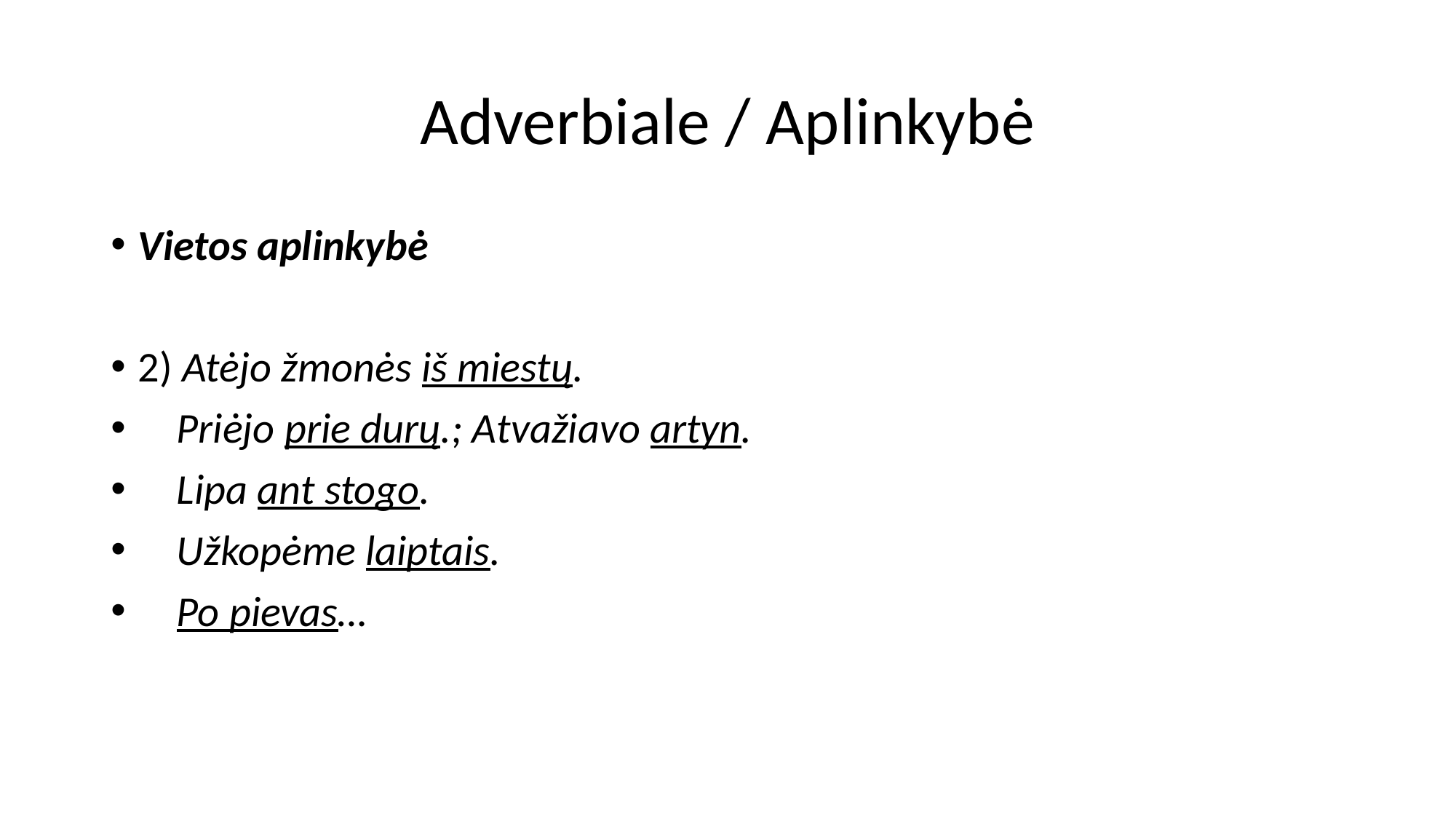

# Adverbiale / Aplinkybė
Vietos aplinkybė

2) Atėjo žmonės iš miestų.
    Priėjo prie durų.; Atvažiavo artyn.
    Lipa ant stogo.
    Užkopėme laiptais.
    Po pievas…